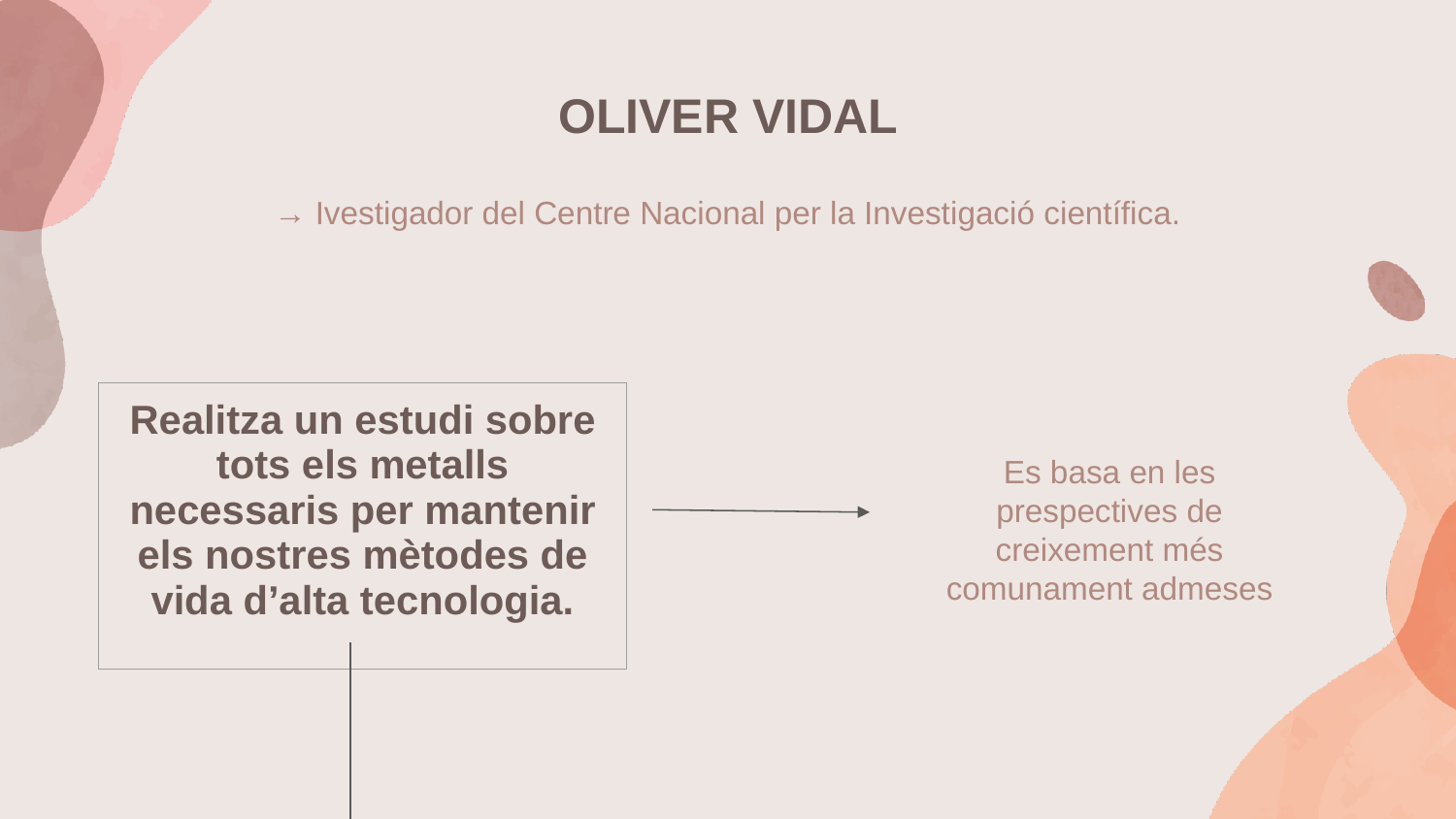

# OLIVER VIDAL
→ Ivestigador del Centre Nacional per la Investigació científica.
| Realitza un estudi sobre tots els metalls necessaris per mantenir els nostres mètodes de vida d’alta tecnologia. |
| --- |
Es basa en les prespectives de creixement més comunament admeses